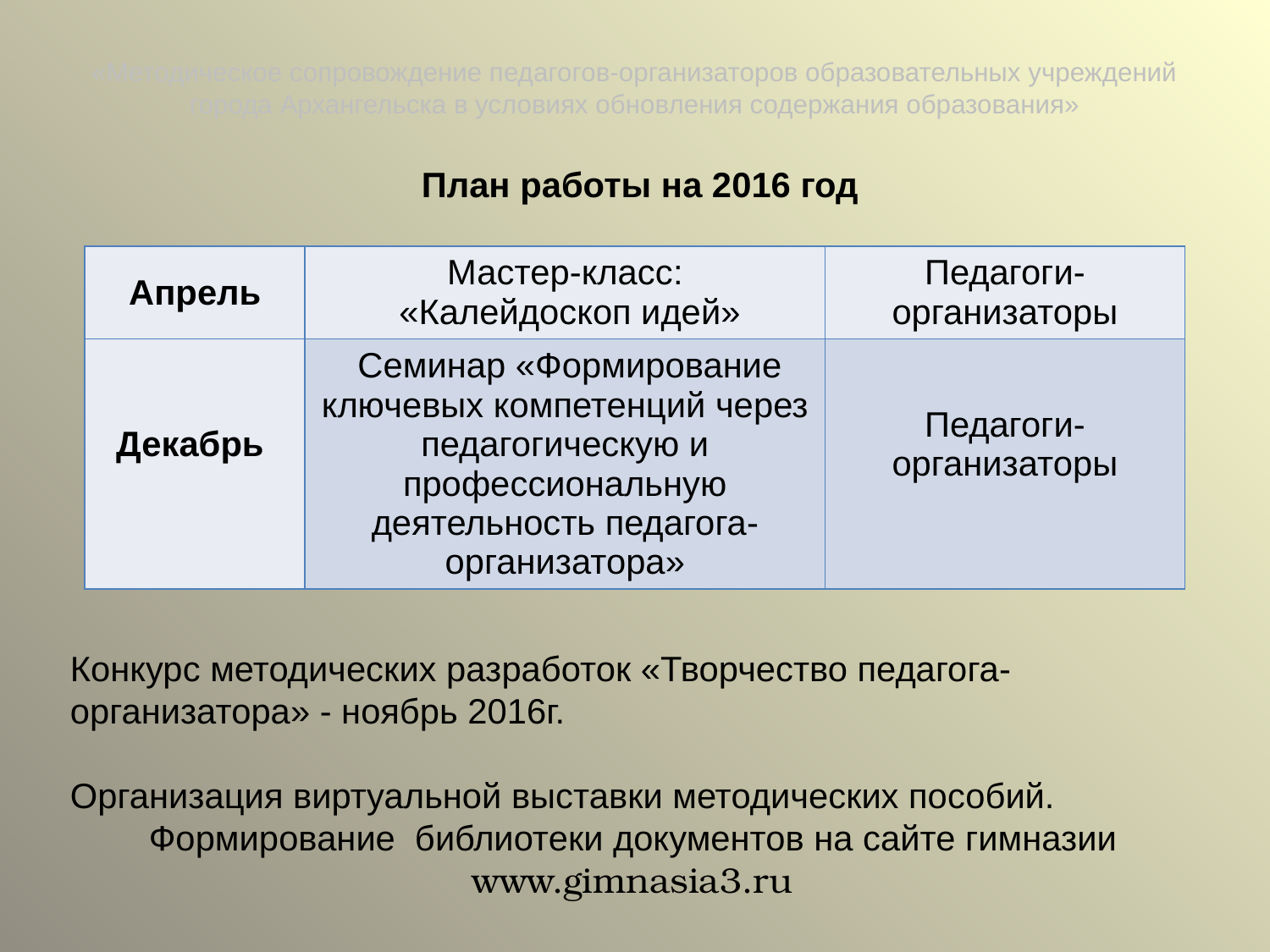

# «Методическое сопровождение педагогов-организаторов образовательных учреждений города Архангельска в условиях обновления содержания образования»
План работы на 2016 год
| Апрель | Мастер-класс: «Калейдоскоп идей» | Педагоги-организаторы |
| --- | --- | --- |
| Декабрь | Семинар «Формирование ключевых компетенций через педагогическую и профессиональную деятельность педагога-организатора» | Педагоги-организаторы |

Конкурс методических разработок «Творчество педагога-организатора» - ноябрь 2016г.

Организация виртуальной выставки методических пособий.
Формирование  библиотеки документов на сайте гимназии www.gimnasia3.ru